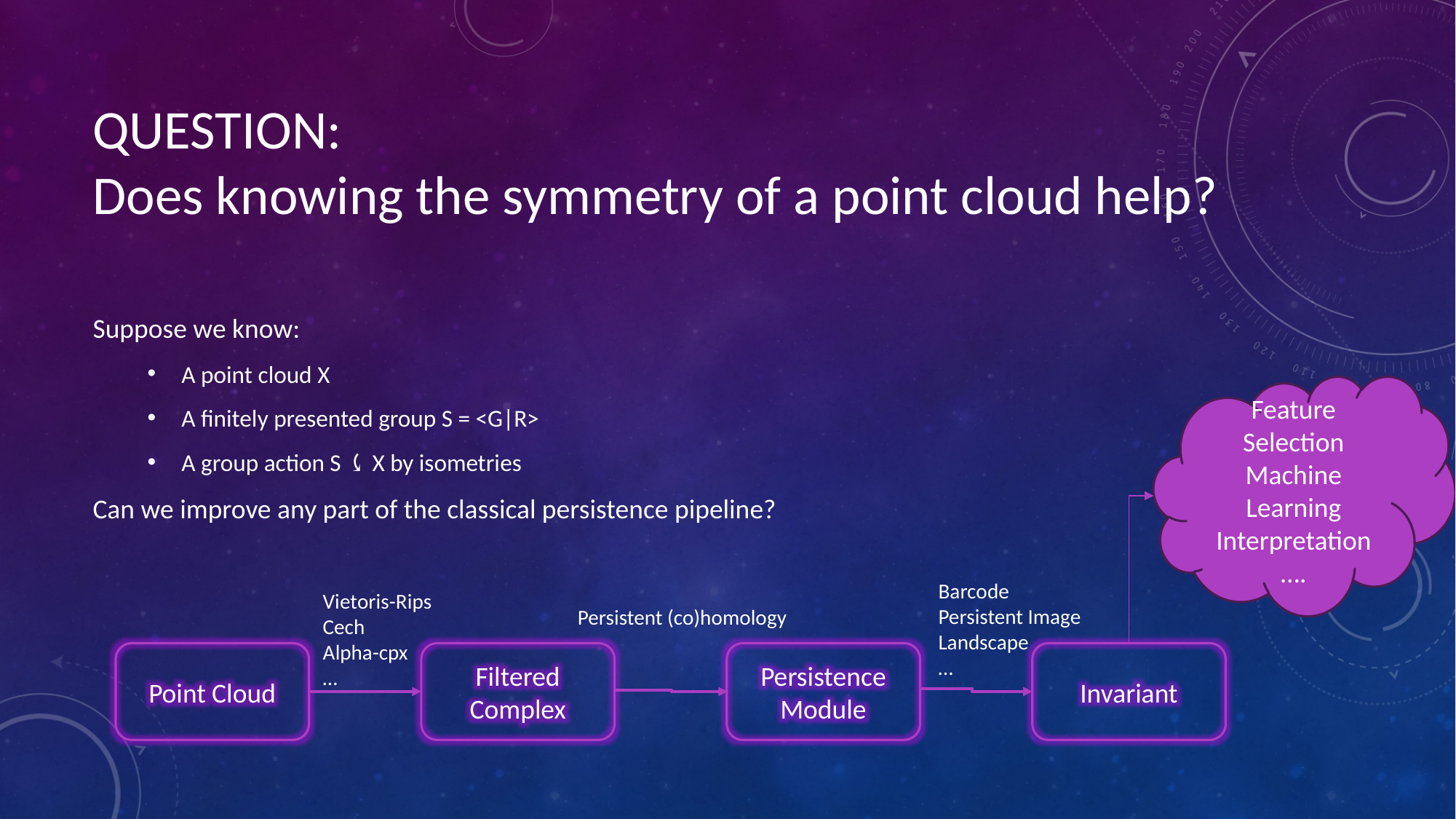

# Question: Does knowing the symmetry of a point cloud help?
Suppose we know:
A point cloud X
A finitely presented group S = <G|R>
A group action S ⤹ X by isometries
Can we improve any part of the classical persistence pipeline?
Feature Selection
Machine Learning
Interpretation
….
Barcode
Persistent Image
Landscape
…
Vietoris-Rips
Cech
Alpha-cpx
…
Persistent (co)homology
Point Cloud
Filtered Complex
Persistence Module
Invariant